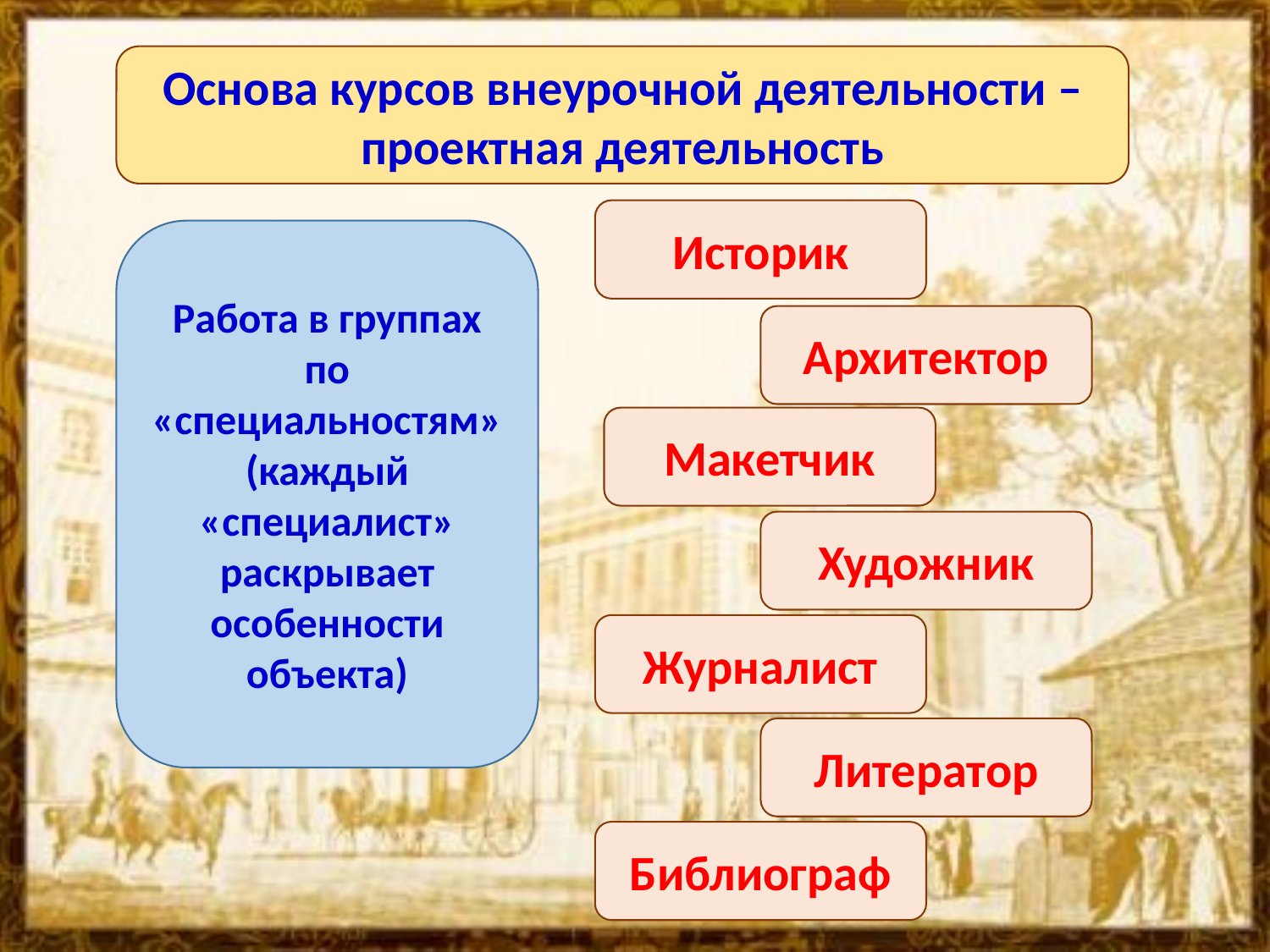

Основа курсов внеурочной деятельности – проектная деятельность
Историк
Работа в группах по «специальностям» (каждый «специалист» раскрывает особенности объекта)
Архитектор
Макетчик
Художник
Журналист
Литератор
Библиограф